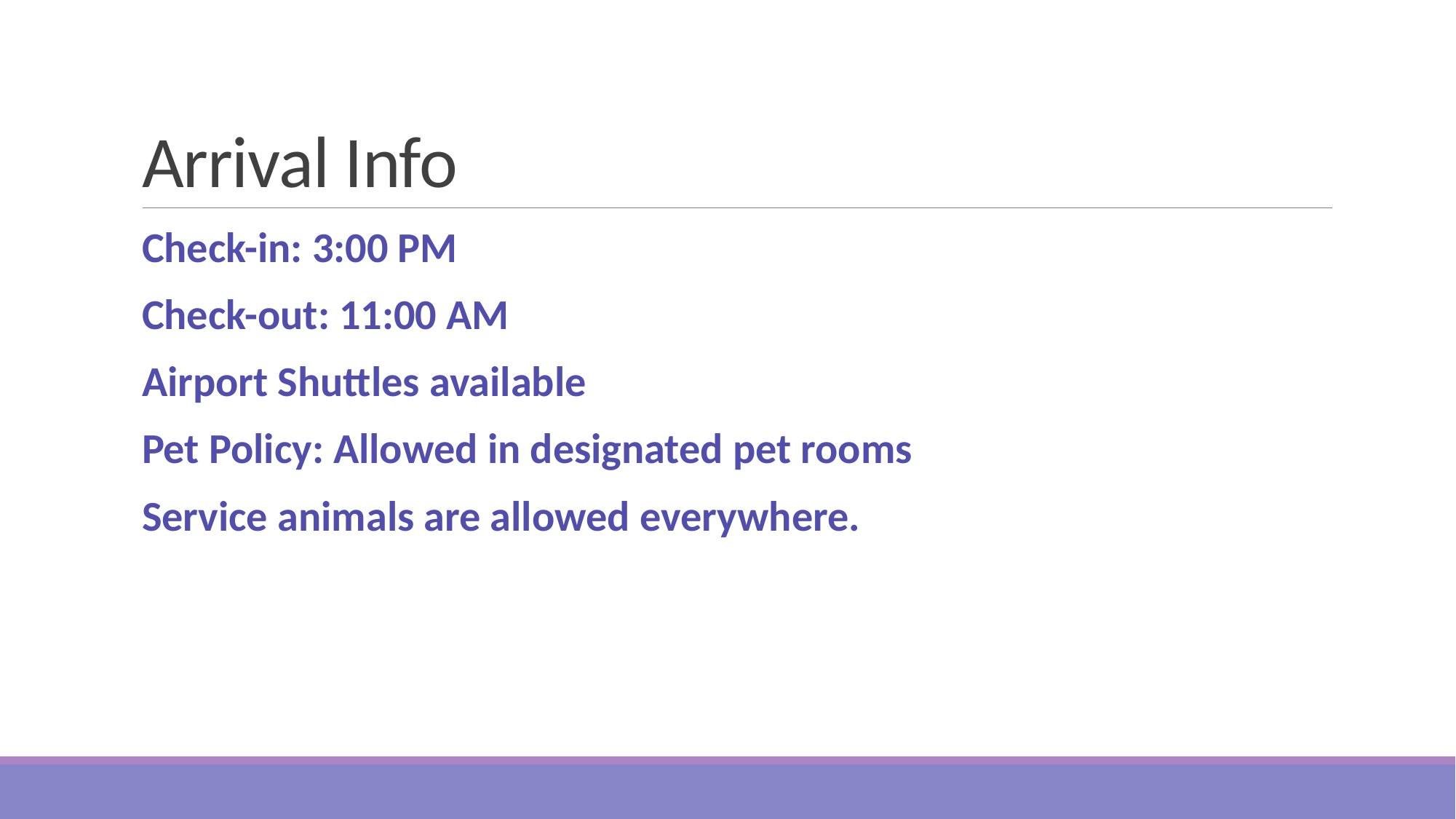

# Arrival Info
Check-in: 3:00 PM
Check-out: 11:00 AM
Airport Shuttles available
Pet Policy: Allowed in designated pet rooms
Service animals are allowed everywhere.